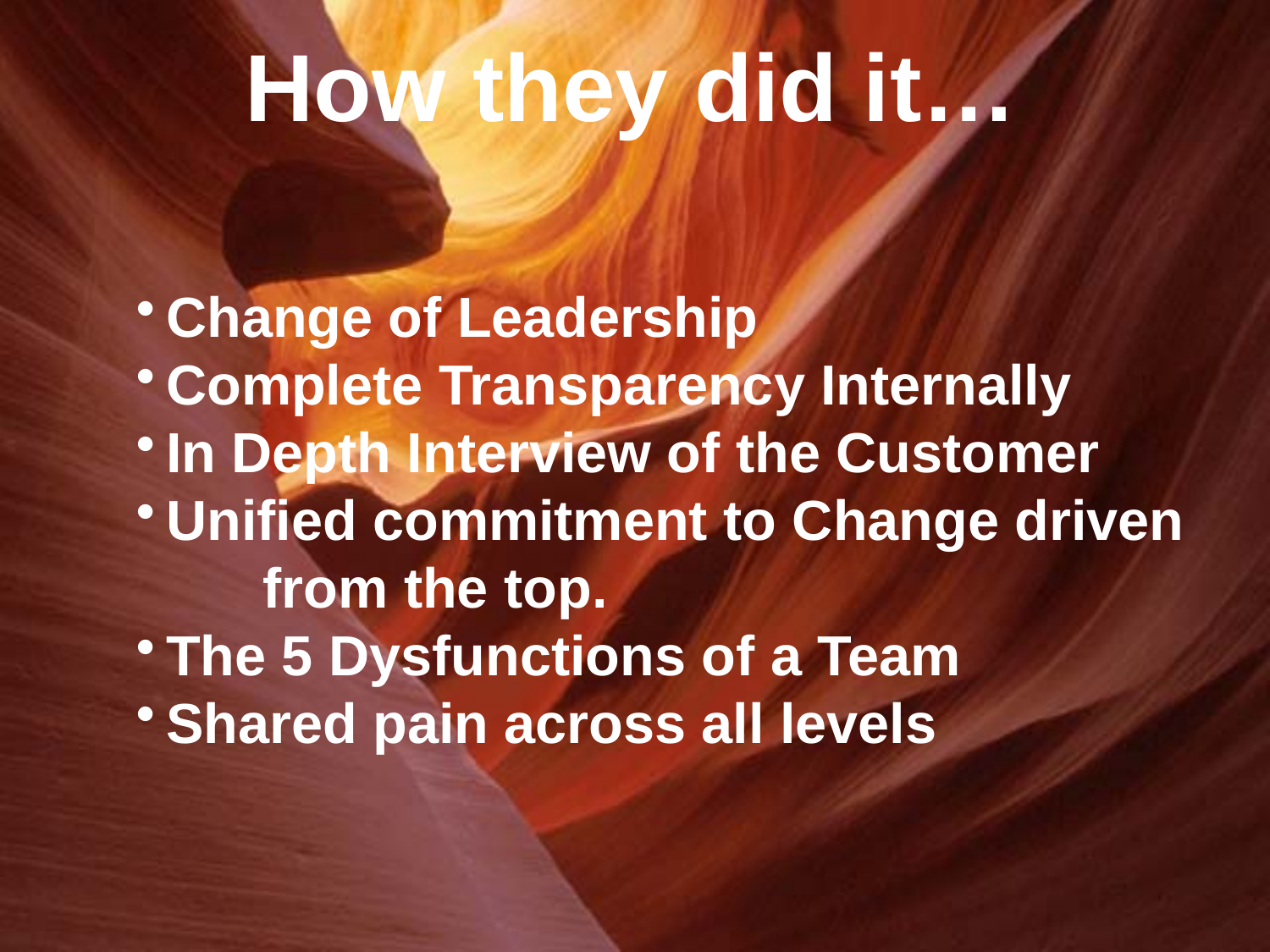

How they did it…
Change of Leadership
Complete Transparency Internally
In Depth Interview of the Customer
Unified commitment to Change driven
	from the top.
The 5 Dysfunctions of a Team
Shared pain across all levels